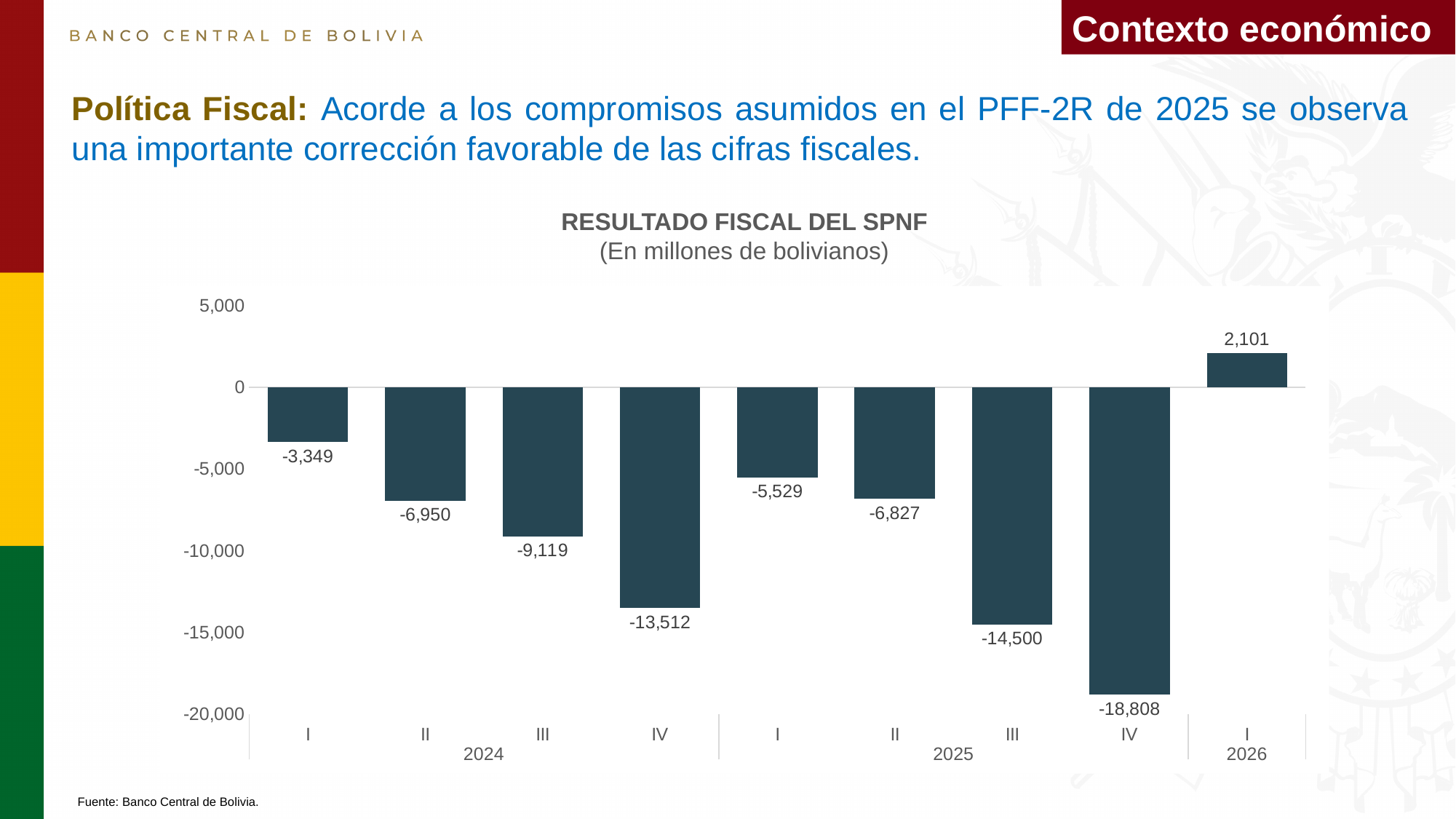

Contexto económico
Política Fiscal: Acorde a los compromisos asumidos en el PFF-2R de 2025 se observa una importante corrección favorable de las cifras fiscales.
RESULTADO FISCAL DEL SPNF
(En millones de bolivianos)

### Chart

| Category |  |
|---|---|
| I | -3348.8906907205965 |
| II | -6949.672913179202 |
| III | -9118.742792264598 |
| IV | -13511.984857471407 |
| I | -5529.283335155396 |
| II | -6826.736367558398 |
| III | -14499.665225650791 |
| IV | -18807.595132953604 |
| I | 2101.332010140801 |
Fuente: Banco Central de Bolivia.